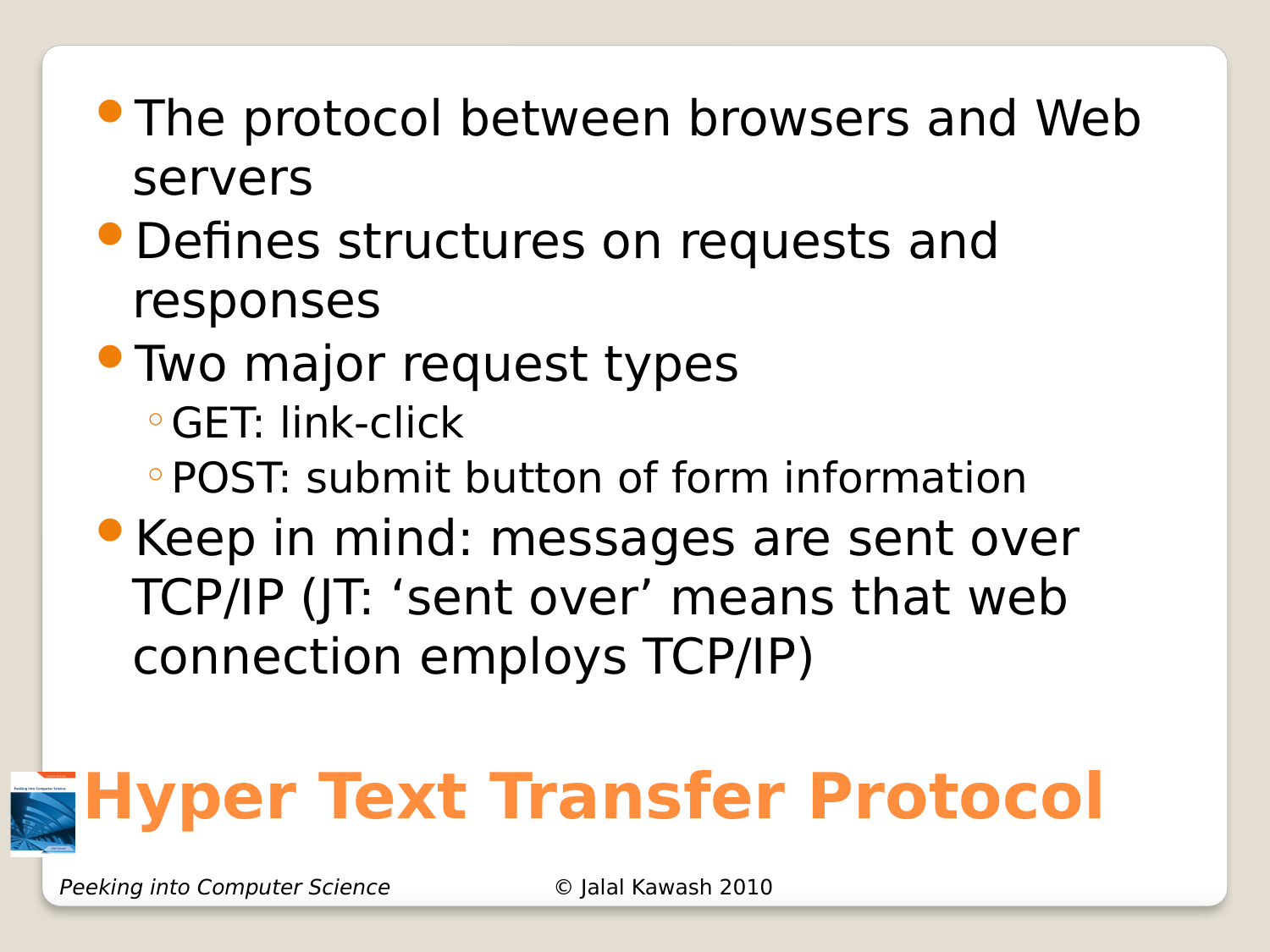

The protocol between browsers and Web servers
Defines structures on requests and responses
Two major request types
GET: link-click
POST: submit button of form information
Keep in mind: messages are sent over TCP/IP (JT: ‘sent over’ means that web connection employs TCP/IP)

# Hyper Text Transfer Protocol